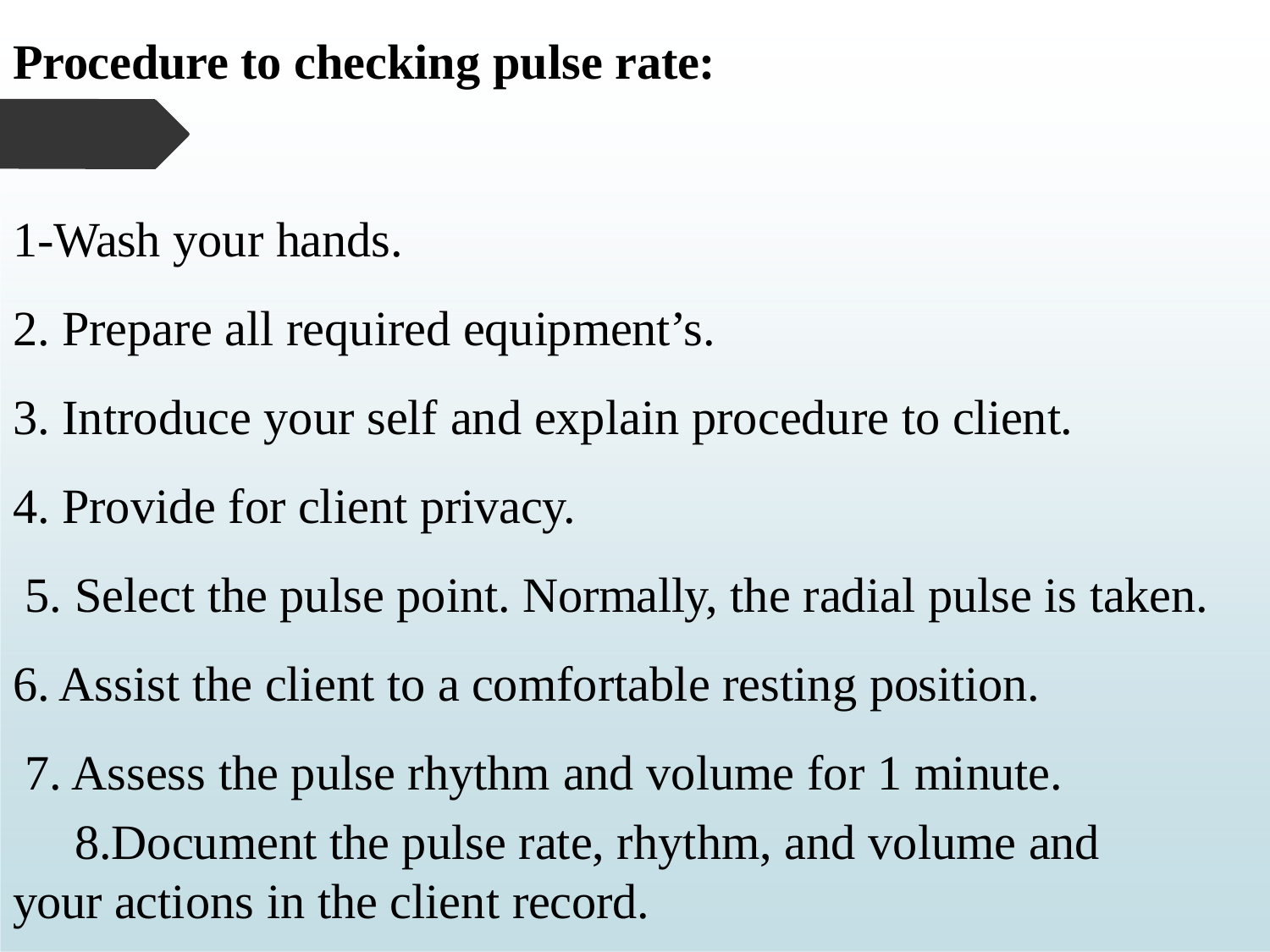

# Procedure to checking pulse rate:

1-Wash your hands.
Prepare all required equipment’s.
Introduce your self and explain procedure to client.
Provide for client privacy.
Select the pulse point. Normally, the radial pulse is taken.
Assist the client to a comfortable resting position.
Assess the pulse rhythm and volume for 1 minute.
Document the pulse rate, rhythm, and volume and your actions in the client record.